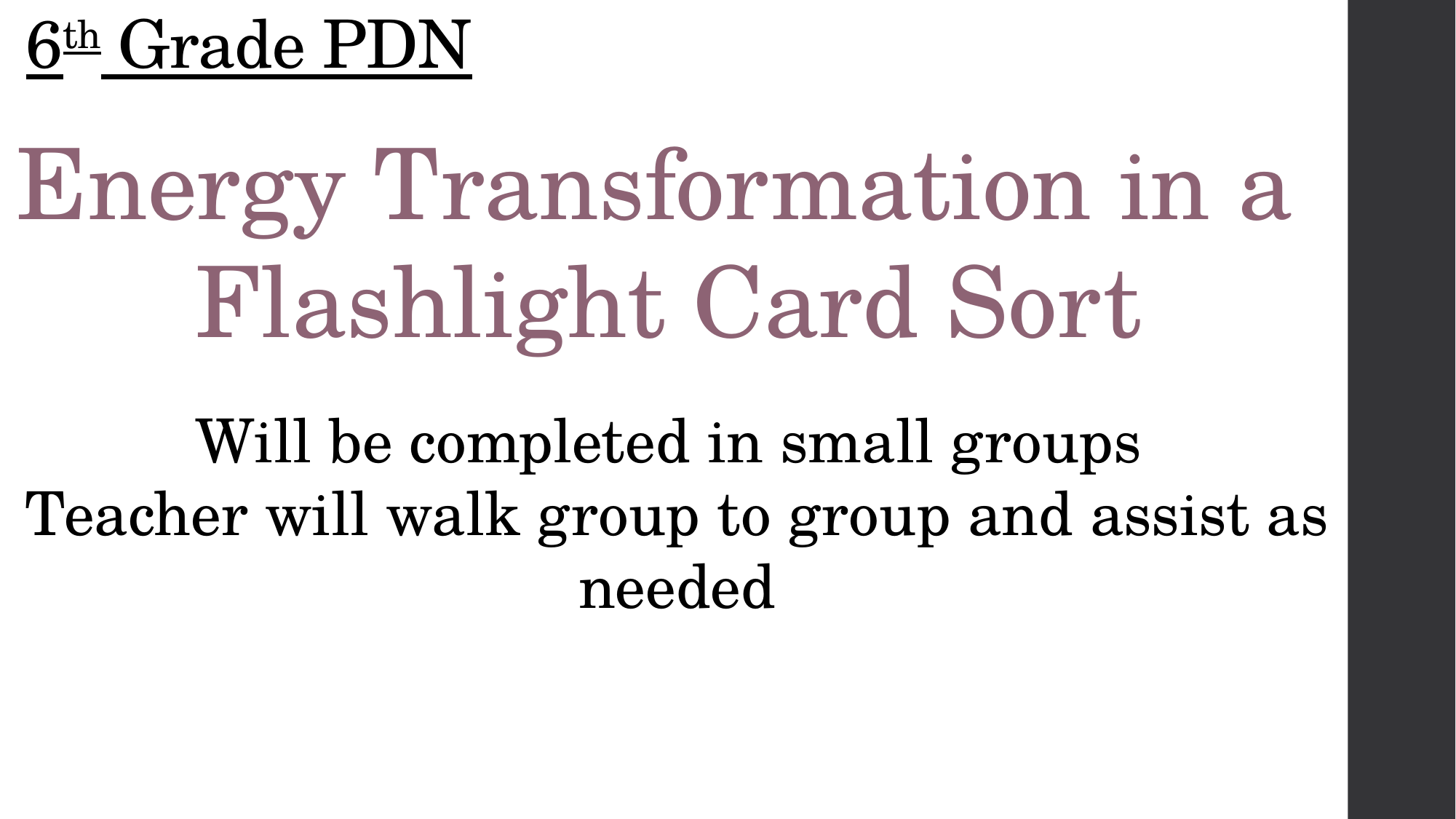

# 6th Grade PDN
Energy Transformation in a
Flashlight Card Sort
Will be completed in small groups
Teacher will walk group to group and assist as needed